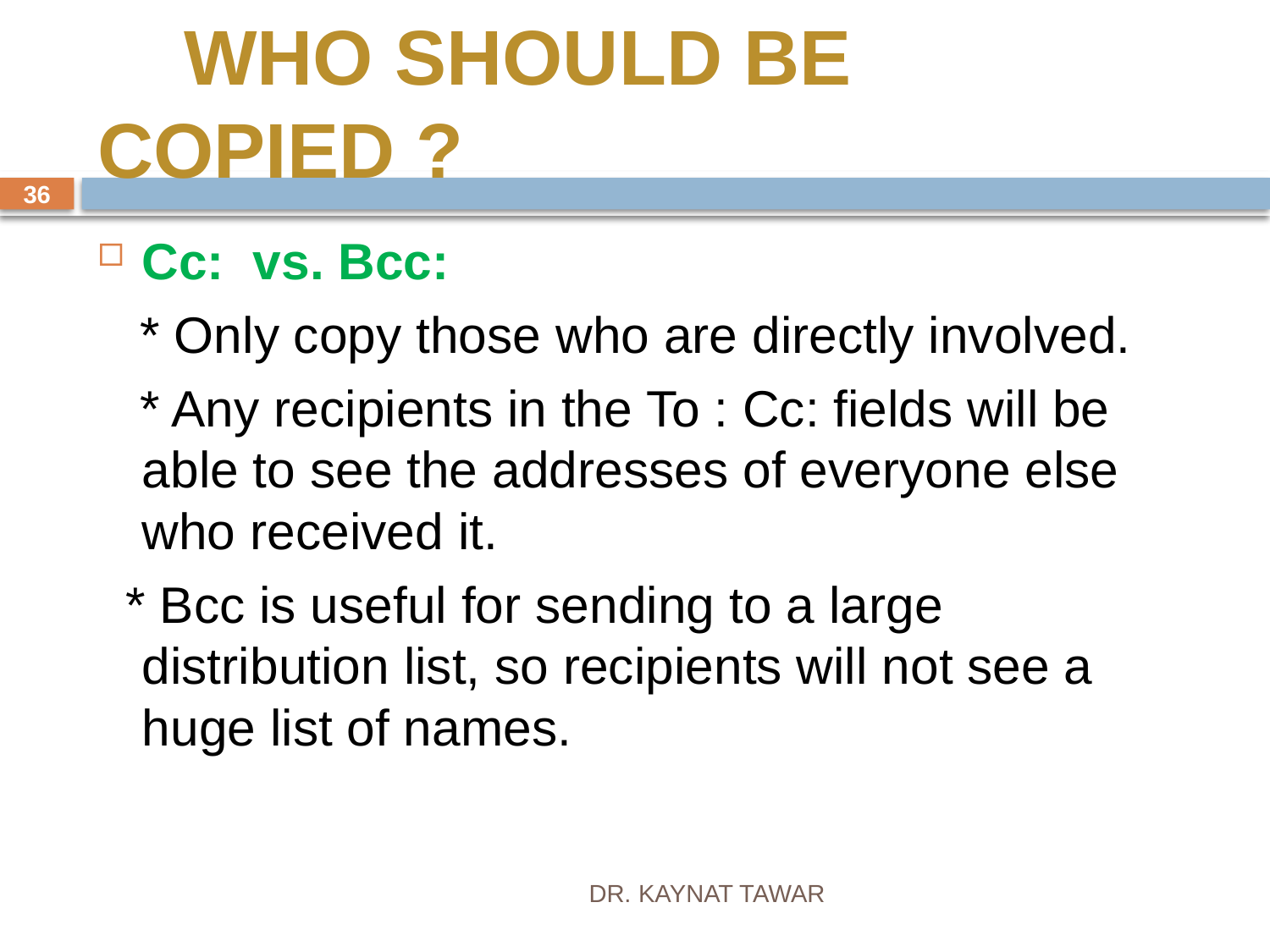

# WHO SHOULD BE COPIED ?
36
Cc:  vs. Bcc:
   * Only copy those who are directly involved.
   * Any recipients in the To : Cc: fields will be able to see the addresses of everyone else who received it.
  * Bcc is useful for sending to a large distribution list, so recipients will not see a huge list of names.
DR. KAYNAT TAWAR